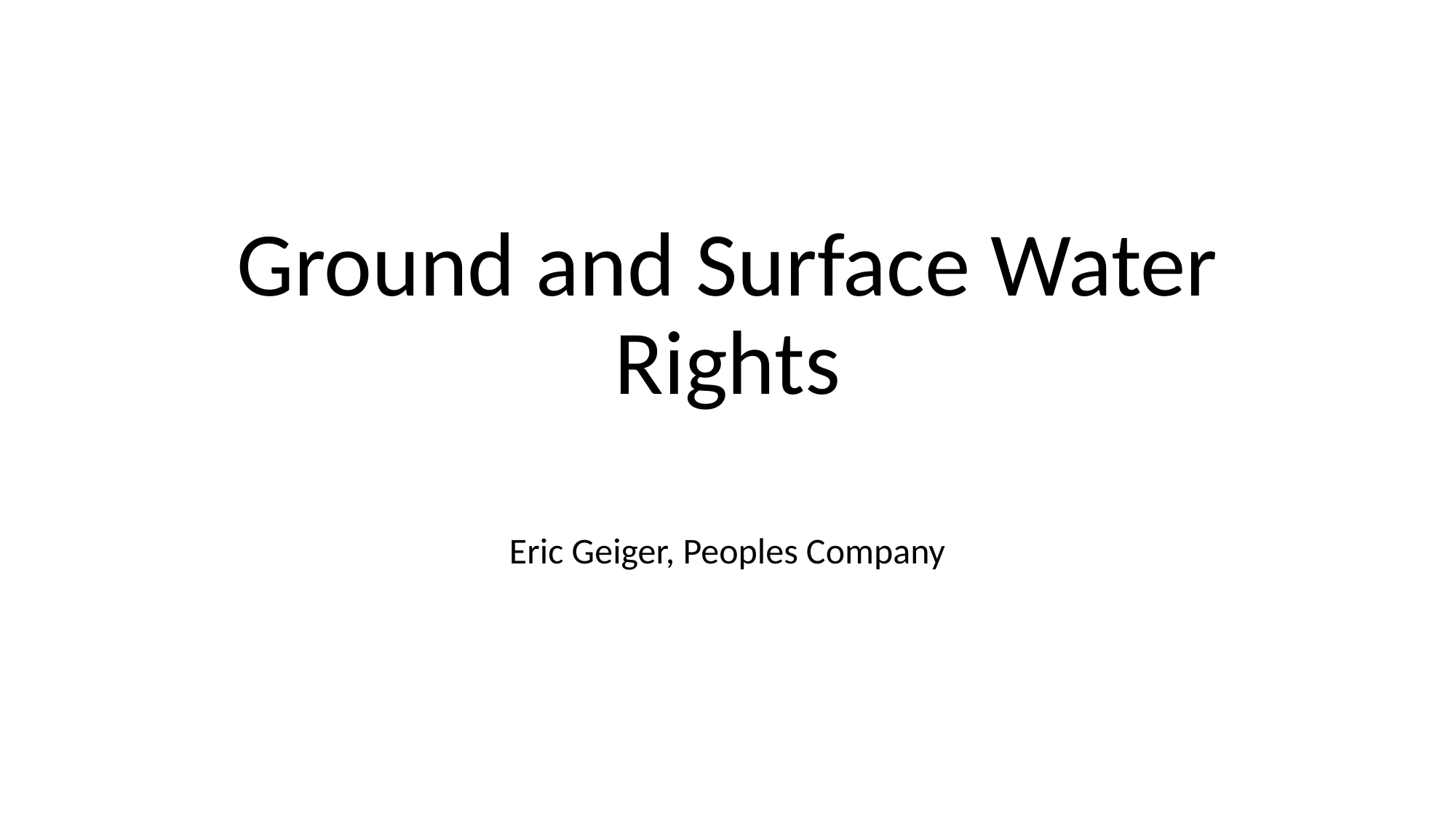

# Ground and Surface Water Rights
Eric Geiger, Peoples Company